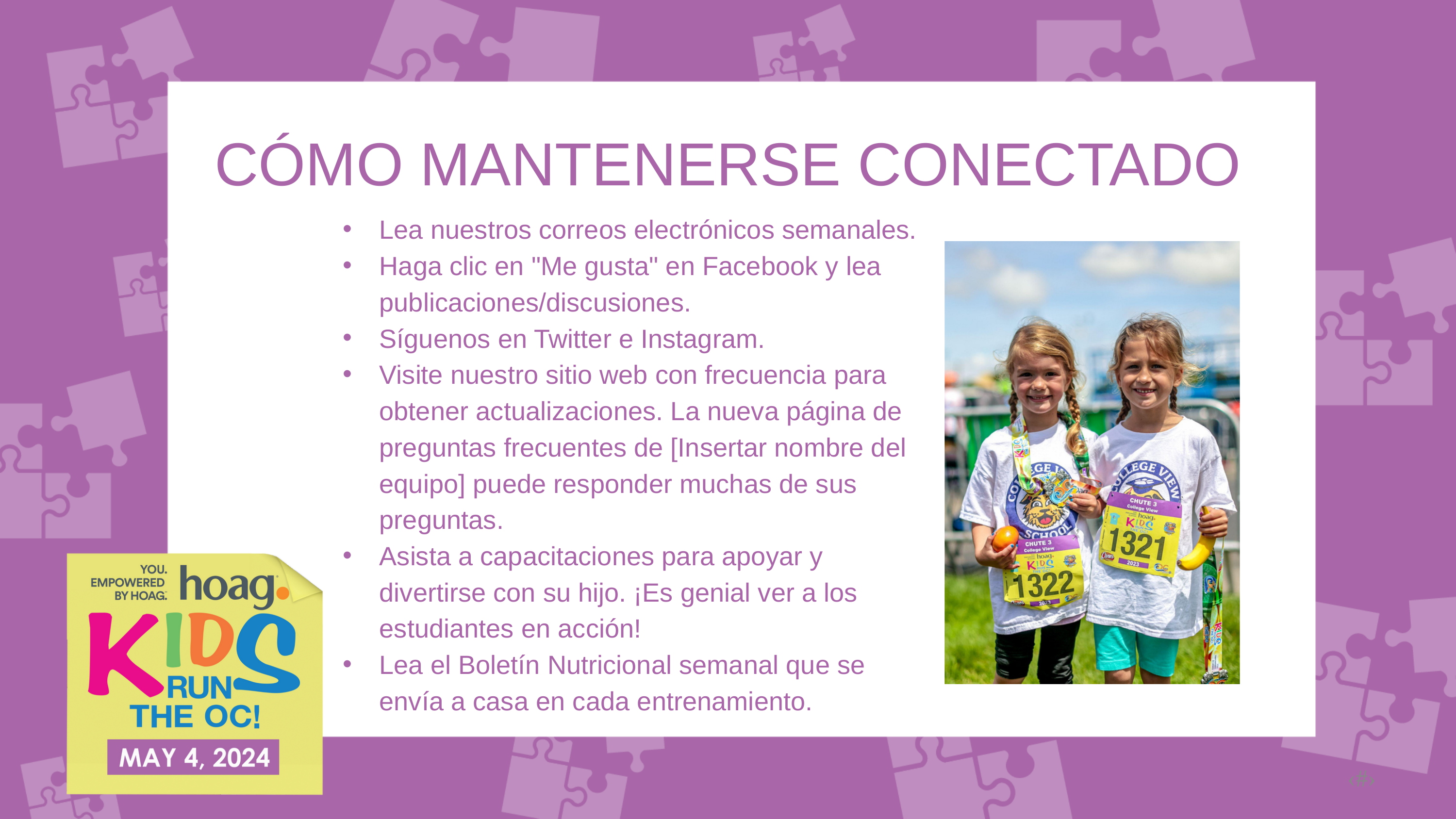

CÓMO MANTENERSE CONECTADO
Lea nuestros correos electrónicos semanales.
Haga clic en "Me gusta" en Facebook y lea publicaciones/discusiones.
Síguenos en Twitter e Instagram.
Visite nuestro sitio web con frecuencia para obtener actualizaciones. La nueva página de preguntas frecuentes de [Insertar nombre del equipo] puede responder muchas de sus preguntas.
Asista a capacitaciones para apoyar y divertirse con su hijo. ¡Es genial ver a los estudiantes en acción!
Lea el Boletín Nutricional semanal que se envía a casa en cada entrenamiento.

‹#›